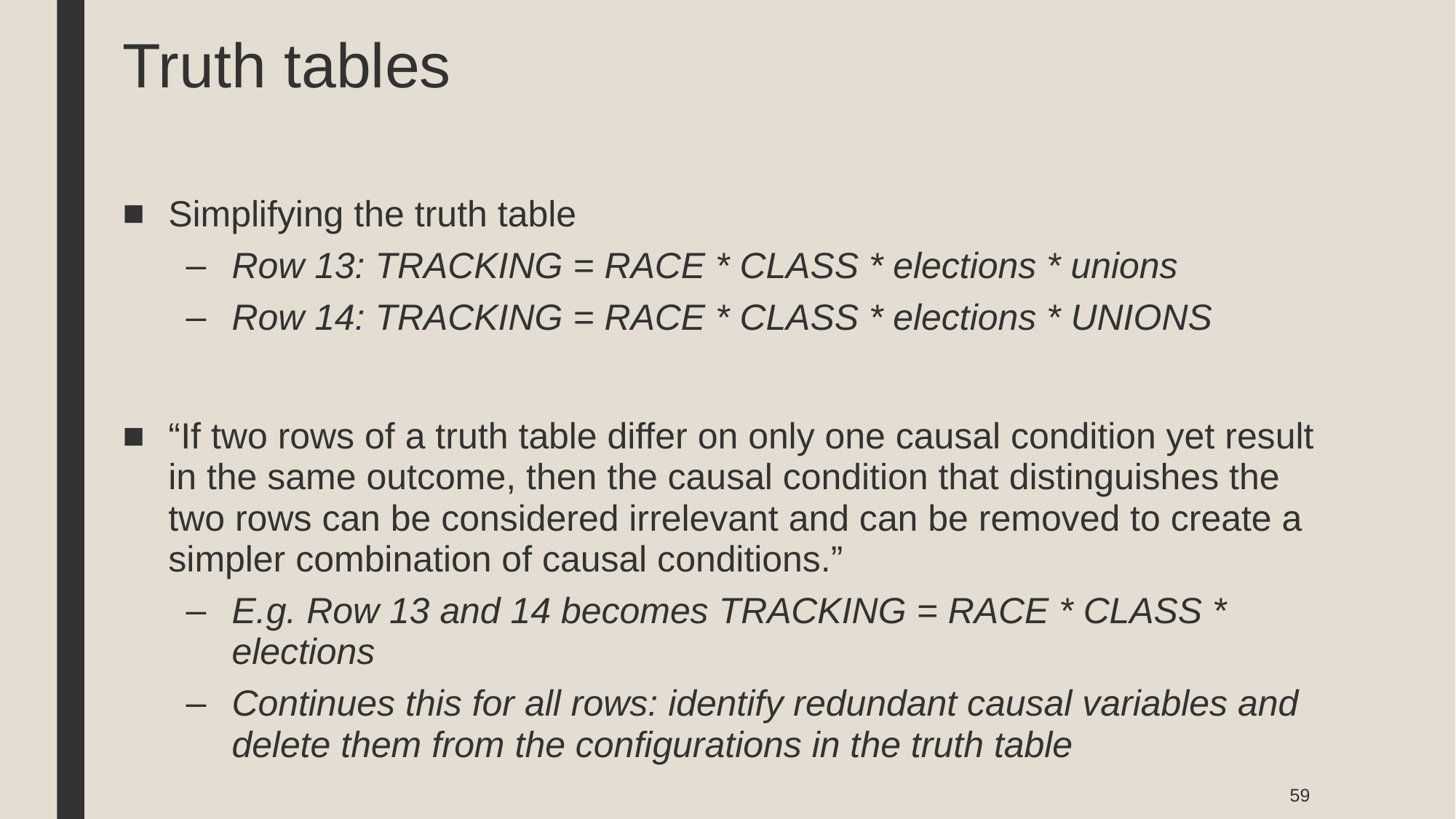

# Truth tables
Simplifying the truth table
Row 13: TRACKING = RACE * CLASS * elections * unions
Row 14: TRACKING = RACE * CLASS * elections * UNIONS

“If two rows of a truth table differ on only one causal condition yet result in the same outcome, then the causal condition that distinguishes the two rows can be considered irrelevant and can be removed to create a simpler combination of causal conditions.”
E.g. Row 13 and 14 becomes TRACKING = RACE * CLASS * elections
Continues this for all rows: identify redundant causal variables and delete them from the configurations in the truth table
59